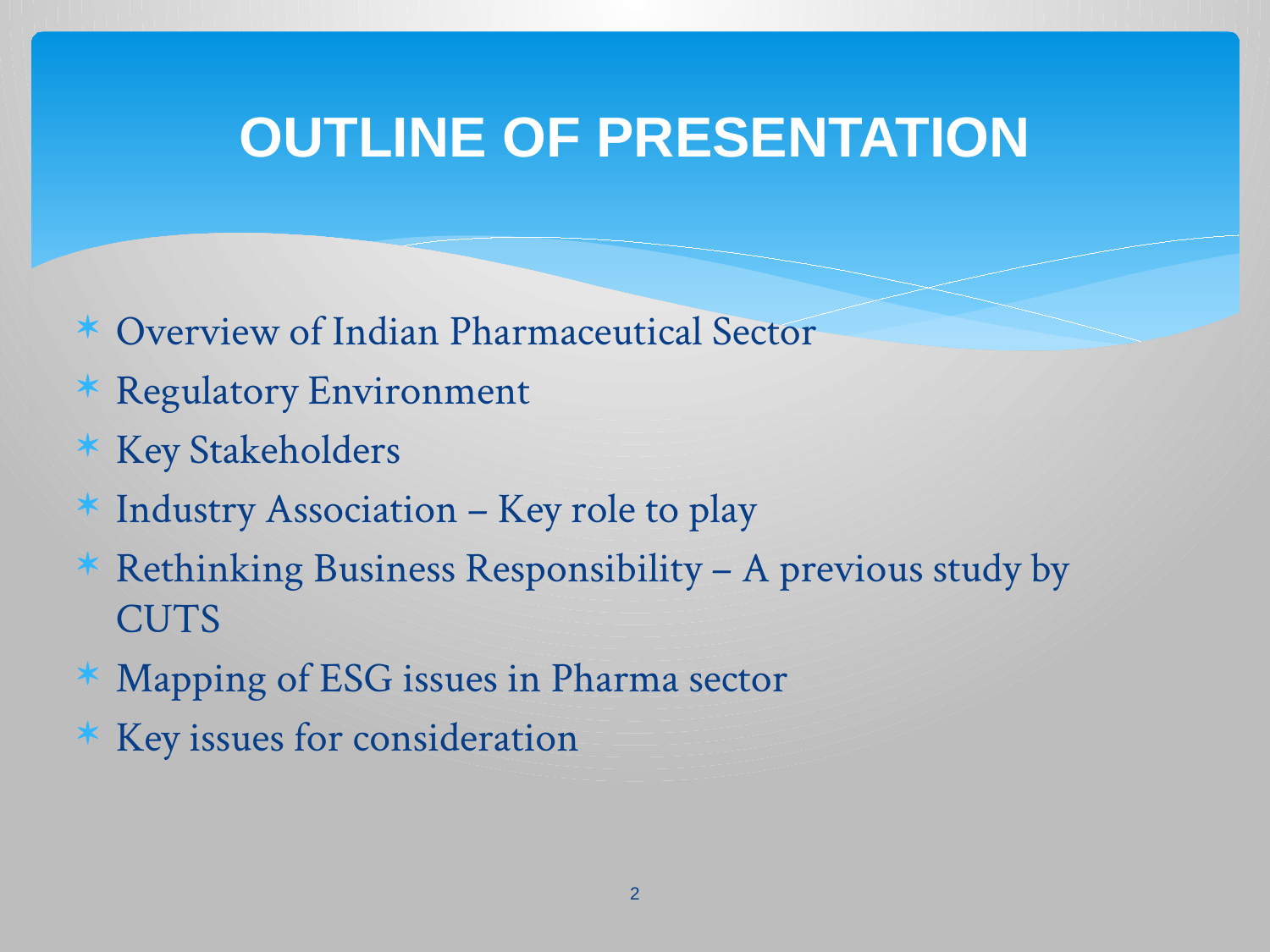

# OUTLINE OF PRESENTATION
Overview of Indian Pharmaceutical Sector
Regulatory Environment
Key Stakeholders
Industry Association – Key role to play
Rethinking Business Responsibility – A previous study by CUTS
Mapping of ESG issues in Pharma sector
Key issues for consideration

2